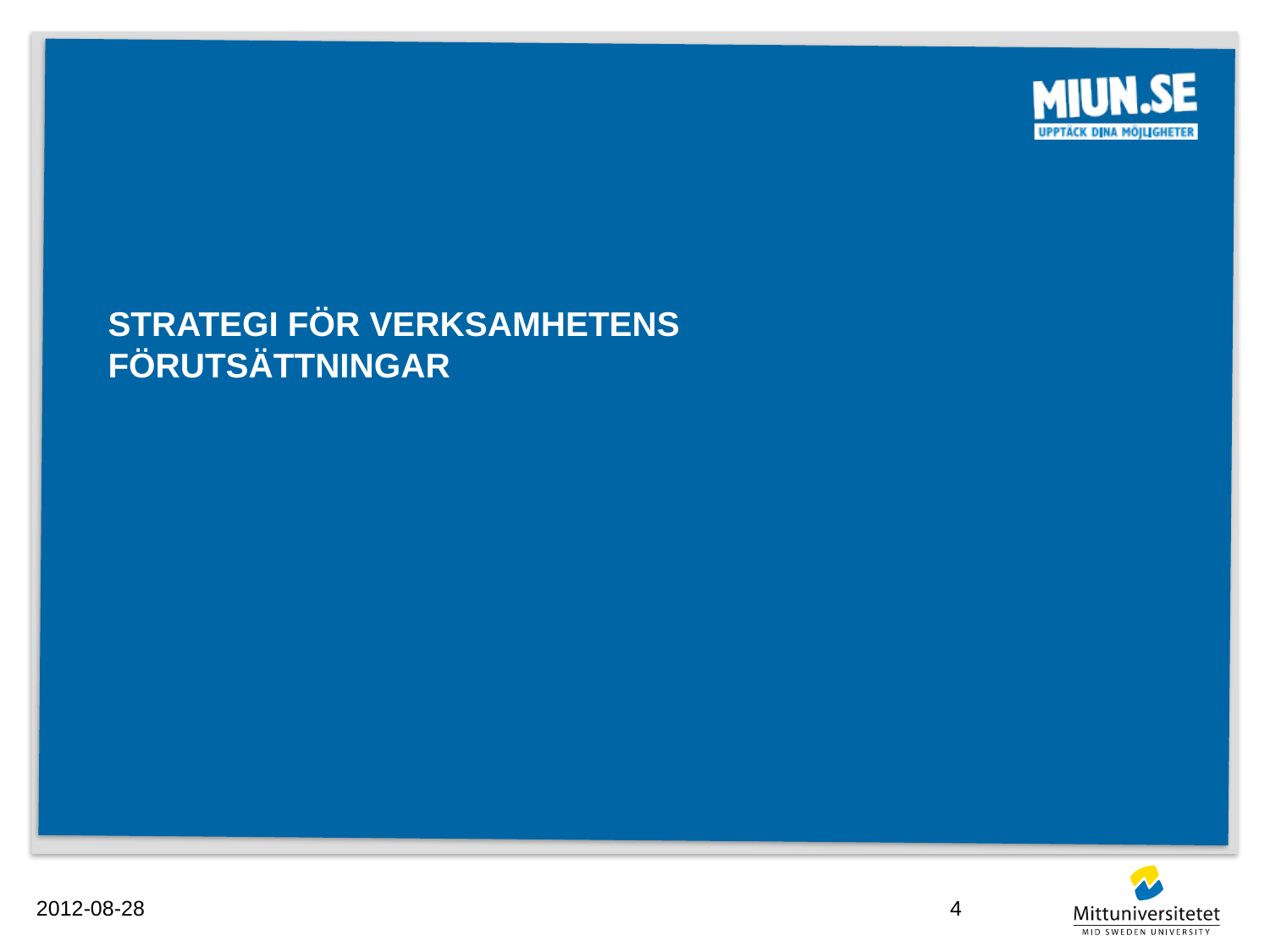

# STRATEGI FÖR VERKSAMHETENS FÖRUTSÄTTNINGAR
2012-08-28
4